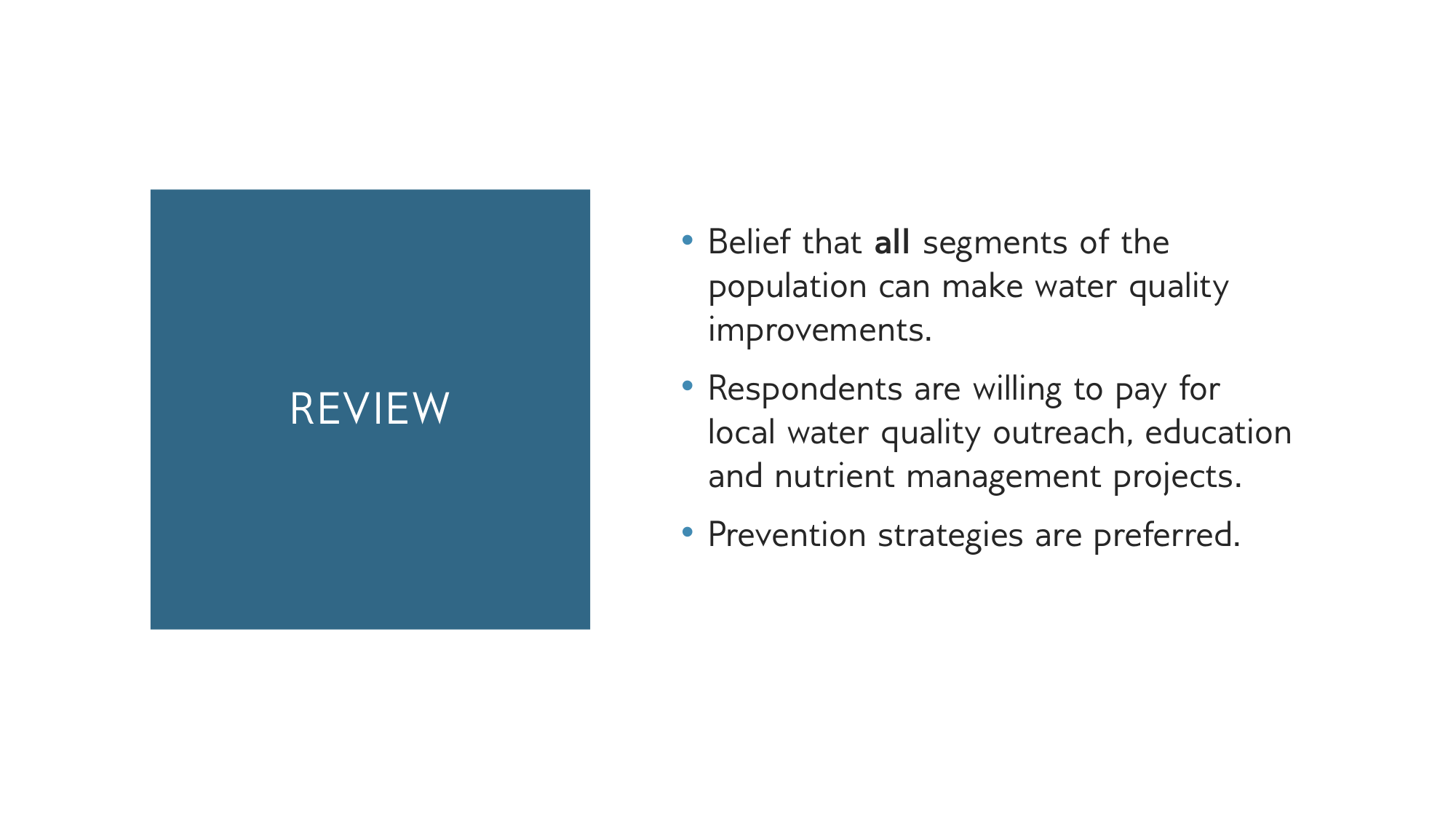

Belief that all segments of the population can make water quality improvements.
Respondents are willing to pay for local water quality outreach, education and nutrient management projects.
Prevention strategies are preferred.

# Review